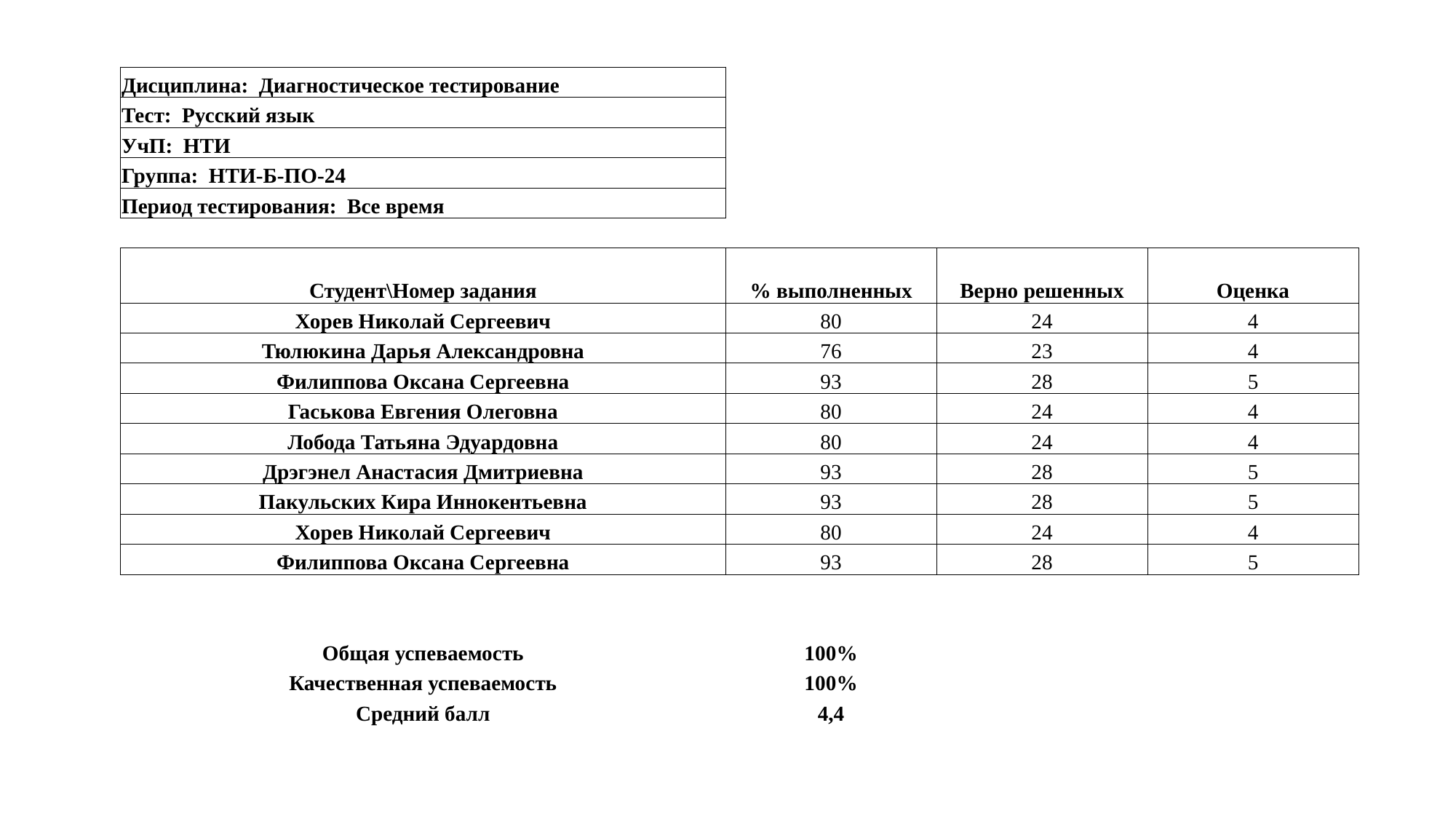

| Дисциплина: Диагностическое тестирование |  |  |  |
| --- | --- | --- | --- |
| Тест: Русский язык |  |  |  |
| УчП: НТИ |  |  |  |
| Группа: НТИ-Б-ПО-24 |  |  |  |
| Период тестирования: Все время |  |  |  |
|  |  |  |  |
| Студент\Номер задания | % выполненных | Верно решенных | Оценка |
| Хорев Николай Сергеевич | 80 | 24 | 4 |
| Тюлюкина Дарья Александровна | 76 | 23 | 4 |
| Филиппова Оксана Сергеевна | 93 | 28 | 5 |
| Гаськова Евгения Олеговна | 80 | 24 | 4 |
| Лобода Татьяна Эдуардовна | 80 | 24 | 4 |
| Дрэгэнел Анастасия Дмитриевна | 93 | 28 | 5 |
| Пакульских Кира Иннокентьевна | 93 | 28 | 5 |
| Хорев Николай Сергеевич | 80 | 24 | 4 |
| Филиппова Оксана Сергеевна | 93 | 28 | 5 |
|  |  |  |  |
|  |  |  |  |
| Общая успеваемость | 100% |  |  |
| Качественная успеваемость | 100% |  |  |
| Средний балл | 4,4 |  |  |